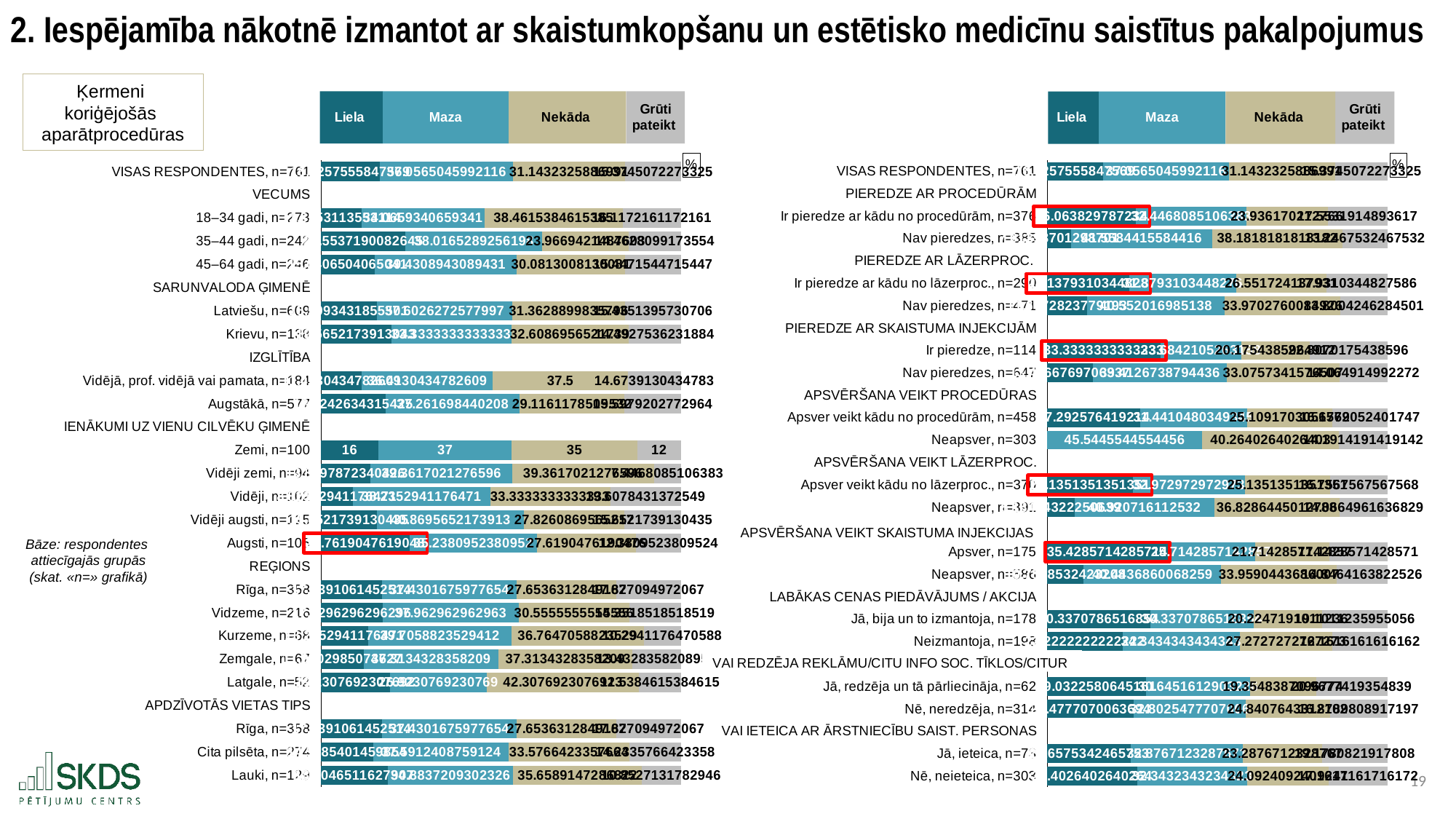

2. Iespējamība nākotnē izmantot ar skaistumkopšanu un estētisko medicīnu saistītus pakalpojumus
Ķermeni
koriģējošās
aparātprocedūras

### Chart: %

| Category | Liela | Maza | Nekāda | Grūti pateikt |
|---|---|---|---|---|
| VISAS RESPONDENTES, n=761 | 16.4257555847569 | 37.056504599211564 | 31.14323258869908 | 15.374507227332456 |
| VECUMS | None | None | None | None |
| 18–34 gadi, n=273 | 11.355311355311356 | 34.065934065934066 | 38.46153846153847 | 16.117216117216117 |
| 35–44 gadi, n=242 | 23.553719008264462 | 38.01652892561984 | 23.96694214876033 | 14.46280991735537 |
| 45–64 gadi, n=246 | 15.040650406504067 | 39.43089430894309 | 30.081300813008134 | 15.447154471544716 |
| SARUNVALODA ĢIMENĒ | None | None | None | None |
| Latviešu, n=609 | 15.599343185550083 | 37.60262725779967 | 31.362889983579638 | 15.435139573070607 |
| Krievu, n=138 | 19.565217391304348 | 33.33333333333333 | 32.608695652173914 | 14.492753623188406 |
| IZGLĪTĪBA | None | None | None | None |
| Vidējā, prof. vidējā vai pamata, n=184 | 11.41304347826087 | 36.41304347826087 | 37.5 | 14.673913043478262 |
| Augstākā, n=577 | 18.02426343154246 | 37.26169844020797 | 29.116117850953206 | 15.597920277296359 |
| IENĀKUMI UZ VIENU CILVĒKU ĢIMENĒ | None | None | None | None |
| Zemi, n=100 | 16.0 | 37.0 | 35.0 | 12.0 |
| Vidēji zemi, n=94 | 13.829787234042554 | 39.361702127659576 | 39.361702127659576 | 7.446808510638298 |
| Vidēji, n=102 | 8.823529411764707 | 38.23529411764706 | 33.33333333333333 | 19.607843137254903 |
| Vidēji augsti, n=115 | 15.65217391304348 | 40.869565217391305 | 27.82608695652174 | 15.65217391304348 |
| Augsti, n=105 | 24.761904761904763 | 35.23809523809524 | 27.61904761904762 | 12.380952380952381 |
| REĢIONS | None | None | None | None |
| Rīga, n=358 | 17.039106145251395 | 37.43016759776536 | 27.6536312849162 | 17.877094972067038 |
| Vidzeme, n=216 | 17.12962962962963 | 37.96296296296296 | 30.555555555555557 | 14.351851851851851 |
| Kurzeme, n=68 | 13.23529411764706 | 39.705882352941174 | 36.76470588235294 | 10.294117647058822 |
| Zemgale, n=67 | 11.940298507462686 | 37.3134328358209 | 37.3134328358209 | 13.432835820895523 |
| Latgale, n=52 | 19.230769230769234 | 26.923076923076923 | 42.30769230769231 | 11.538461538461538 |
| APDZĪVOTĀS VIETAS TIPS | None | None | None | None |
| Rīga, n=358 | 17.039106145251395 | 37.43016759776536 | 27.6536312849162 | 17.877094972067038 |
| Cita pilsēta, n=274 | 14.5985401459854 | 37.591240875912405 | 33.57664233576642 | 14.233576642335766 |
| Lauki, n=129 | 18.6046511627907 | 34.883720930232556 | 35.65891472868217 | 10.852713178294573 |

### Chart: %

| Category | Liela | Maza | Nekāda | Grūti pateikt |
|---|---|---|---|---|
| VISAS RESPONDENTES, n=761 | 16.4257555847569 | 37.056504599211564 | 31.14323258869908 | 15.374507227332456 |
| PIEREDZE AR PROCEDŪRĀM | None | None | None | None |
| Ir pieredze ar kādu no procedūrām, n=376 | 26.063829787234045 | 32.4468085106383 | 23.93617021276596 | 17.5531914893617 |
| Nav pieredzes, n=385 | 7.012987012987012 | 41.55844155844156 | 38.18181818181819 | 13.246753246753245 |
| PIEREDZE AR LĀZERPROC.  | None | None | None | None |
| Ir pieredze ar kādu no lāzerproc., n=290 | 24.137931034482758 | 31.379310344827587 | 26.551724137931032 | 17.93103448275862 |
| Nav pieredzes, n=471 | 11.67728237791932 | 40.552016985138 | 33.97027600849257 | 13.800424628450106 |
| PIEREDZE AR SKAISTUMA INJEKCIJĀM | None | None | None | None |
| Ir pieredze, n=114 | 33.33333333333333 | 23.684210526315788 | 20.175438596491226 | 22.807017543859647 |
| Nav pieredzes, n=647 | 13.446676970633694 | 39.41267387944359 | 33.07573415765069 | 14.064914992272023 |
| APSVĒRŠANA VEIKT PROCEDŪRAS | None | None | None | None |
| Apsver veikt kādu no procedūrām, n=458 | 27.292576419213976 | 31.4410480349345 | 25.109170305676855 | 16.157205240174672 |
| Neapsver, n=303 | None | 45.54455445544555 | 40.26402640264026 | 14.19141914191419 |
| APSVĒRŠANA VEIKT LĀZERPROC. | None | None | None | None |
| Apsver veikt kādu no lāzerproc., n=370 | 25.135135135135133 | 32.972972972972975 | 25.135135135135133 | 16.756756756756758 |
| Neapsver, n=391 | 8.184143222506394 | 40.92071611253197 | 36.828644501278774 | 14.066496163682865 |
|  | None | None | None | None |
| Apsver, n=175 | 35.42857142857142 | 25.71428571428571 | 21.714285714285715 | 17.142857142857142 |
| Neapsver, n=586 | 10.750853242320819 | 40.44368600682594 | 33.95904436860068 | 14.846416382252558 |
| LABĀKAS CENAS PIEDĀVĀJUMS / AKCIJA | None | None | None | None |
| Jā, bija un to izmantoja, n=178 | 30.337078651685395 | 30.337078651685395 | 20.224719101123593 | 19.101123595505616 |
| Neizmantoja, n=198 | 22.22222222222222 | 34.34343434343434 | 27.27272727272727 | 16.161616161616163 |
|  | None | None | None | None |
| Jā, redzēja un tā pārliecināja, n=62 | 29.03225806451613 | 30.64516129032258 | 19.35483870967742 | 20.967741935483872 |
| Nē, neredzēja, n=314 | 25.477707006369428 | 32.802547770700635 | 24.840764331210192 | 16.878980891719745 |
| VAI IETEICA AR ĀRSTNIECĪBU SAIST. PERSONAS | None | None | None | None |
| Jā, ieteica, n=73 | 24.65753424657534 | 32.87671232876712 | 23.28767123287671 | 19.17808219178082 |
| Nē, neieteica, n=303 | 26.4026402640264 | 32.34323432343234 | 24.09240924092409 | 17.16171617161716 |
Bāze: respondentes
attiecīgajās grupās
(skat. «n=» grafikā)